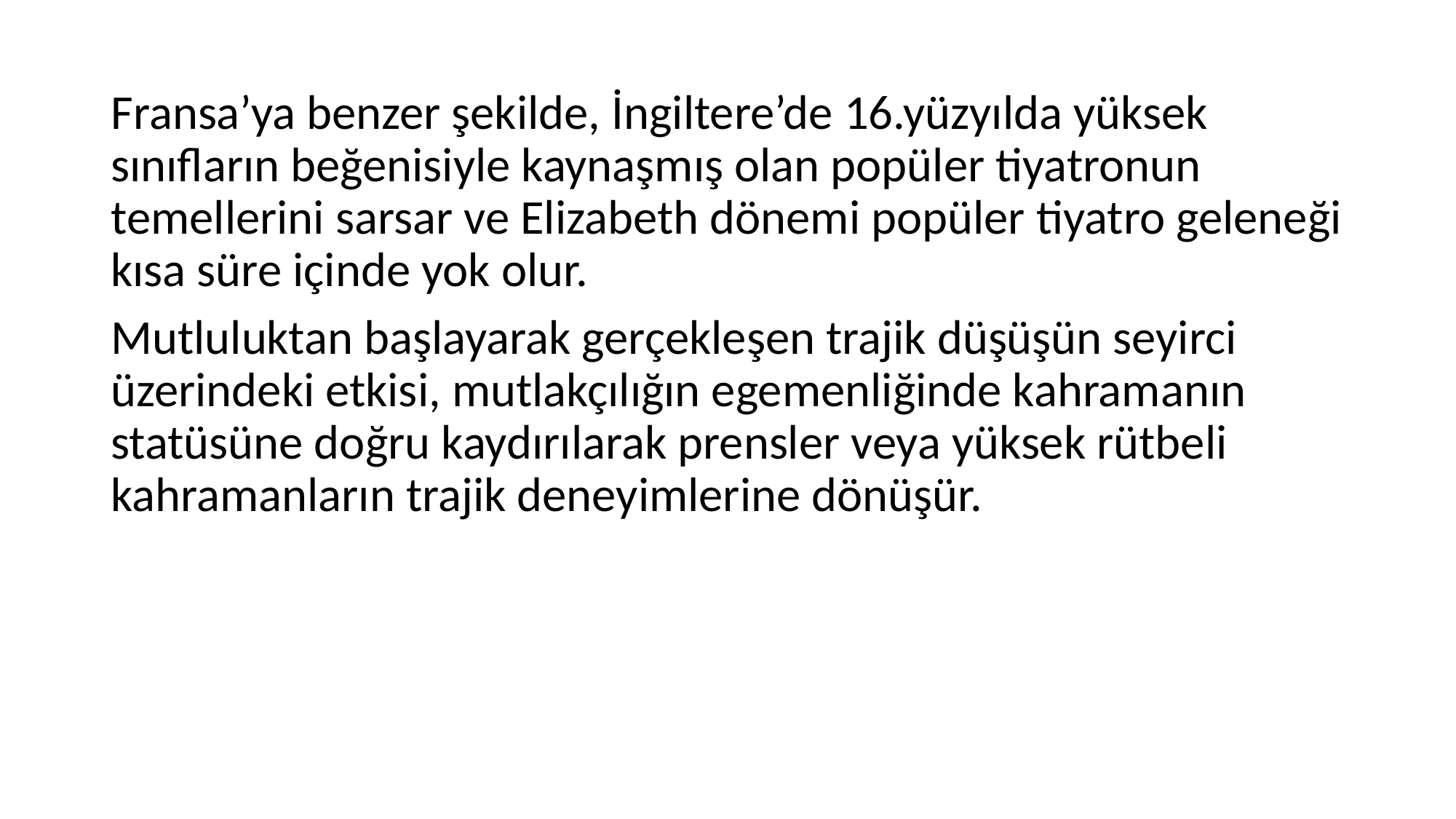

Fransa’ya benzer şekilde, İngiltere’de 16.yüzyılda yüksek sınıfların beğenisiyle kaynaşmış olan popüler tiyatronun temellerini sarsar ve Elizabeth dönemi popüler tiyatro geleneği kısa süre içinde yok olur.
Mutluluktan başlayarak gerçekleşen trajik düşüşün seyirci üzerindeki etkisi, mutlakçılığın egemenliğinde kahramanın statüsüne doğru kaydırılarak prensler veya yüksek rütbeli kahramanların trajik deneyimlerine dönüşür.